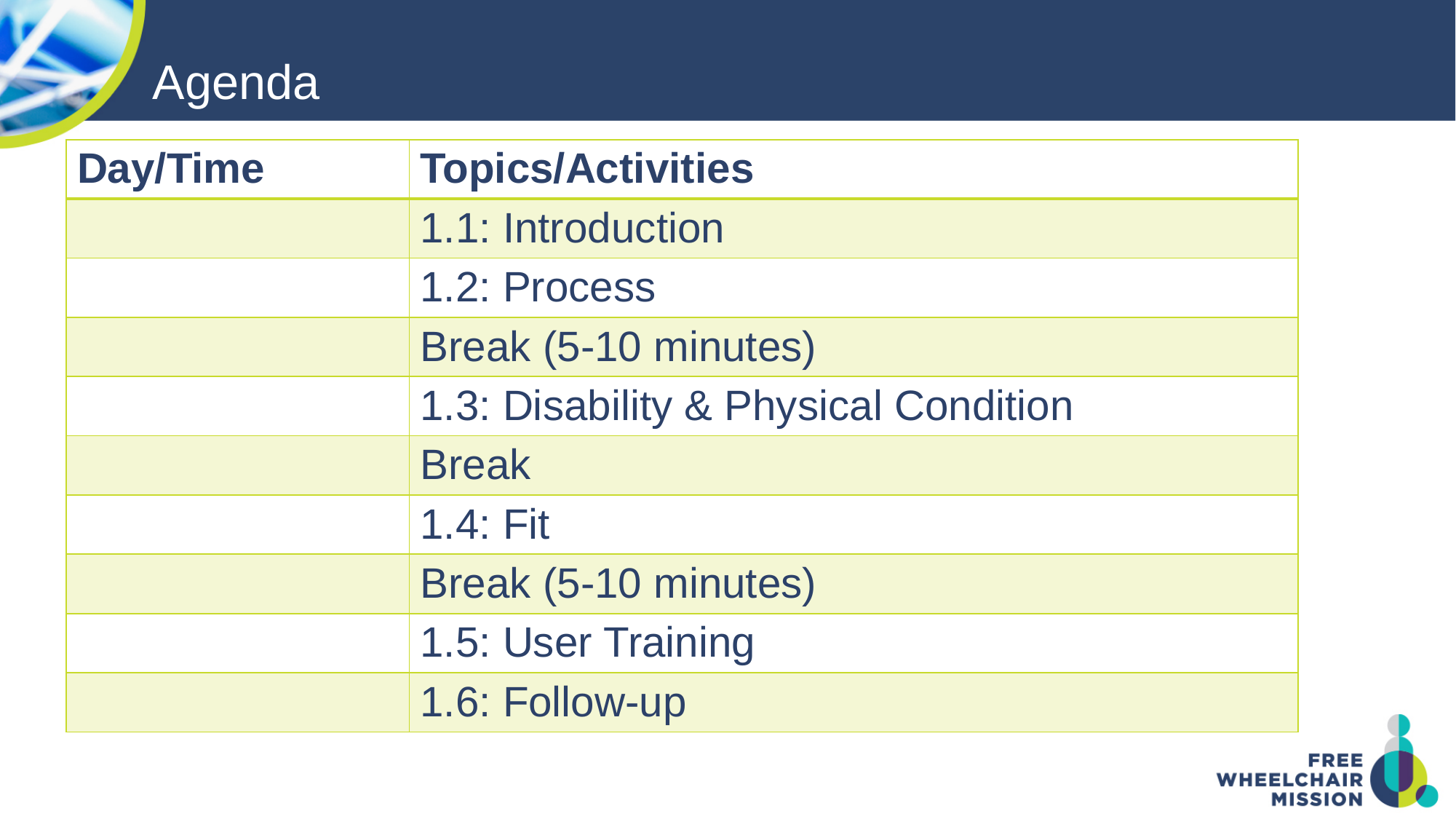

# Agenda
| Day/Time | Topics/Activities |
| --- | --- |
|  | 1.1: Introduction |
|  | 1.2: Process |
|  | Break (5-10 minutes) |
|  | 1.3: Disability & Physical Condition |
|  | Break |
|  | 1.4: Fit |
|  | Break (5-10 minutes) |
|  | 1.5: User Training |
|  | 1.6: Follow-up |